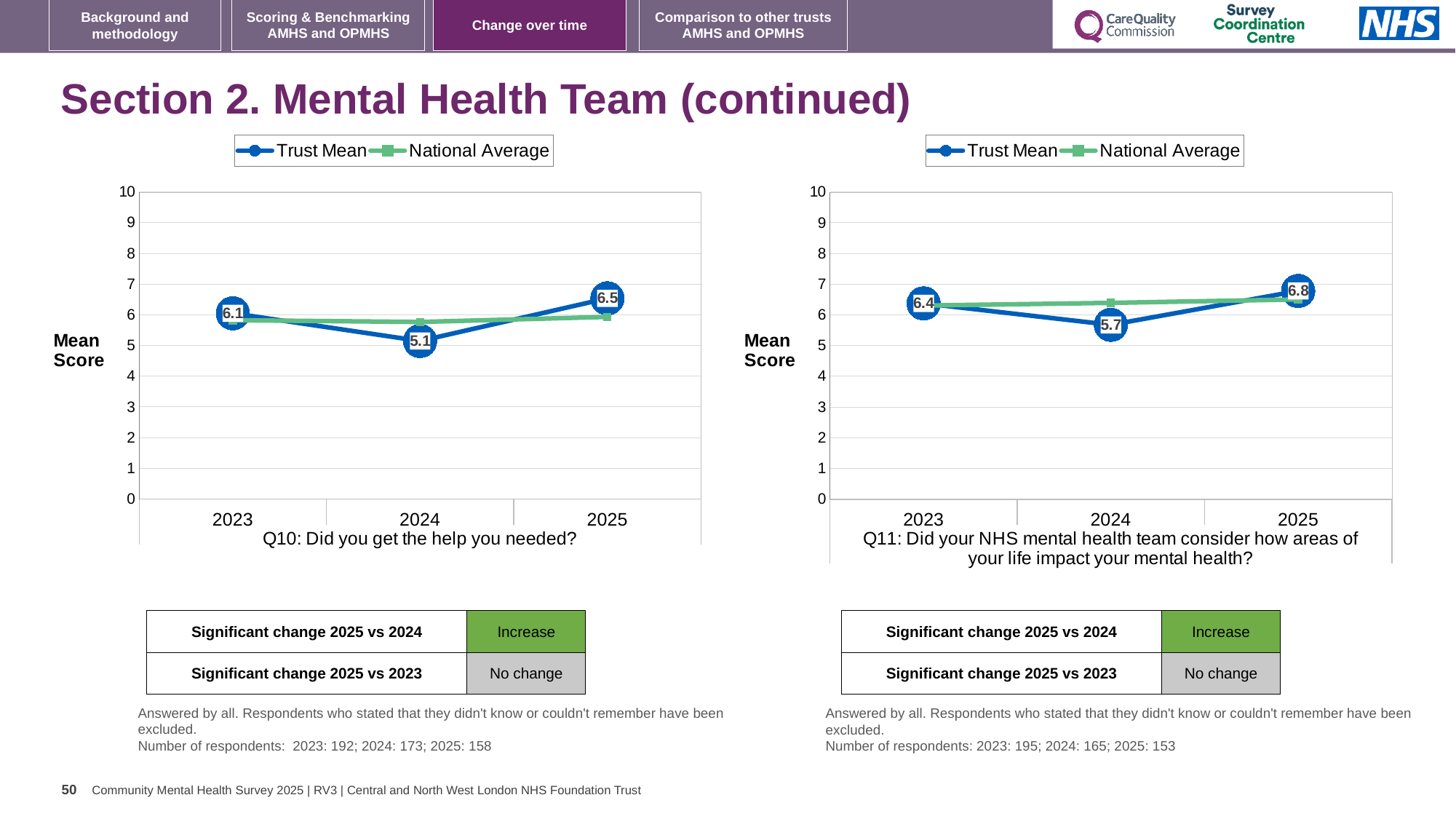

# Section 2. Mental Health Team (continued)

### Chart

| Category | Trust Mean | National Average |
|---|---|---|
| 2023 | 6.375633672058282 | 6.305212421523094 |
| 2024 | 5.677163683094194 | 6.391072444170419 |
| 2025 | 6.781306128732562 | 6.503164096596573 |

### Chart

| Category | Trust Mean | National Average |
|---|---|---|
| 2023 | 6.050838931866273 | 5.824099931795423 |
| 2024 | 5.148619202642281 | 5.766775161091364 |
| 2025 | 6.536722422048772 | 5.932614326154595 |
| Significant change 2025 vs 2024 | Increase |
| --- | --- |
| Significant change 2025 vs 2023 | No change |
| Significant change 2025 vs 2024 | Increase |
| --- | --- |
| Significant change 2025 vs 2023 | No change |
Answered by all. Respondents who stated that they didn't know or couldn't remember have been excluded.
Number of respondents:  2023: 192; 2024: 173; 2025: 158
Answered by all. Respondents who stated that they didn't know or couldn't remember have been excluded.
Number of respondents: 2023: 195; 2024: 165; 2025: 153

50